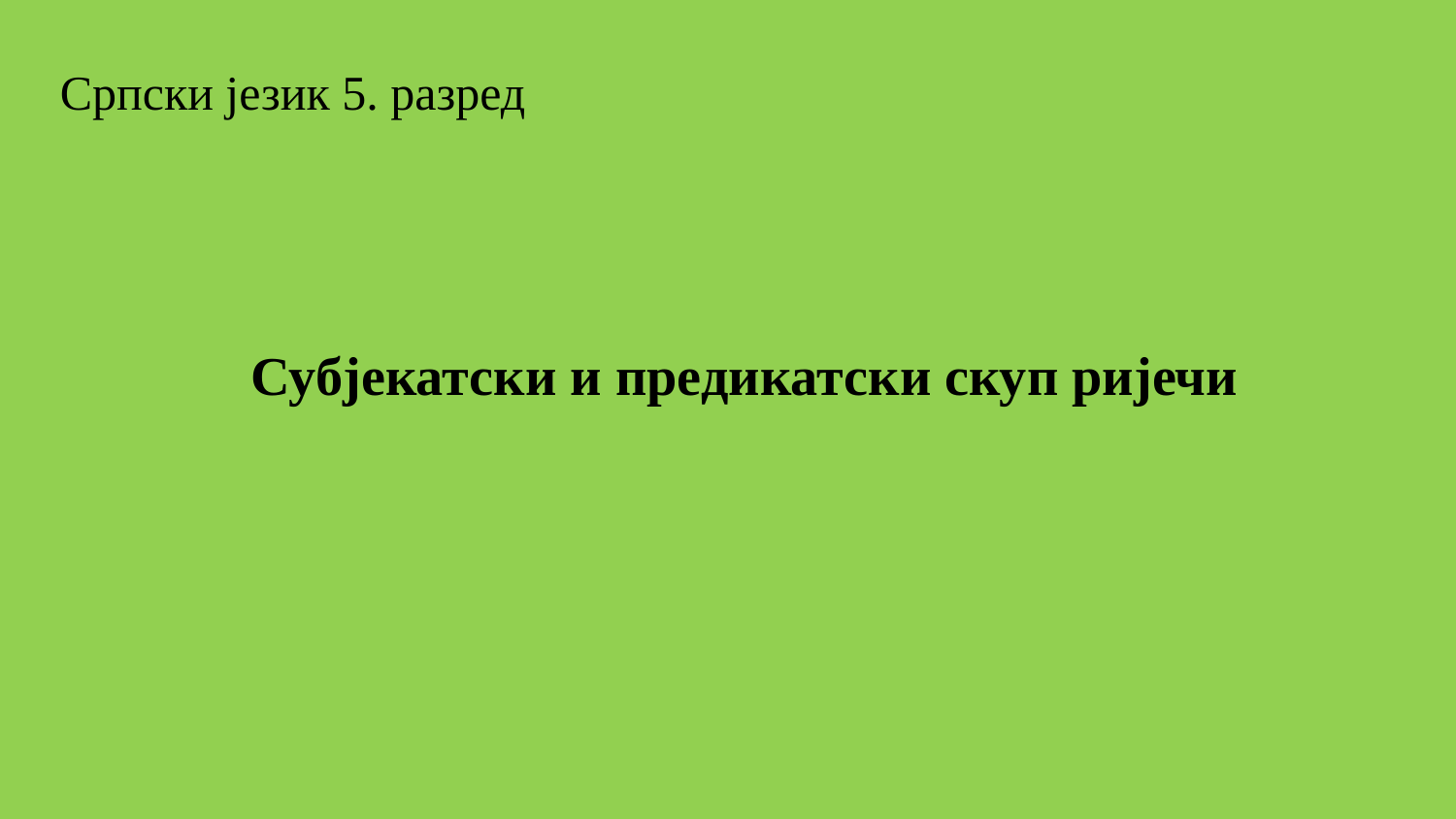

# Српски језик 5. разред

Субјекатски и предикатски скуп ријечи